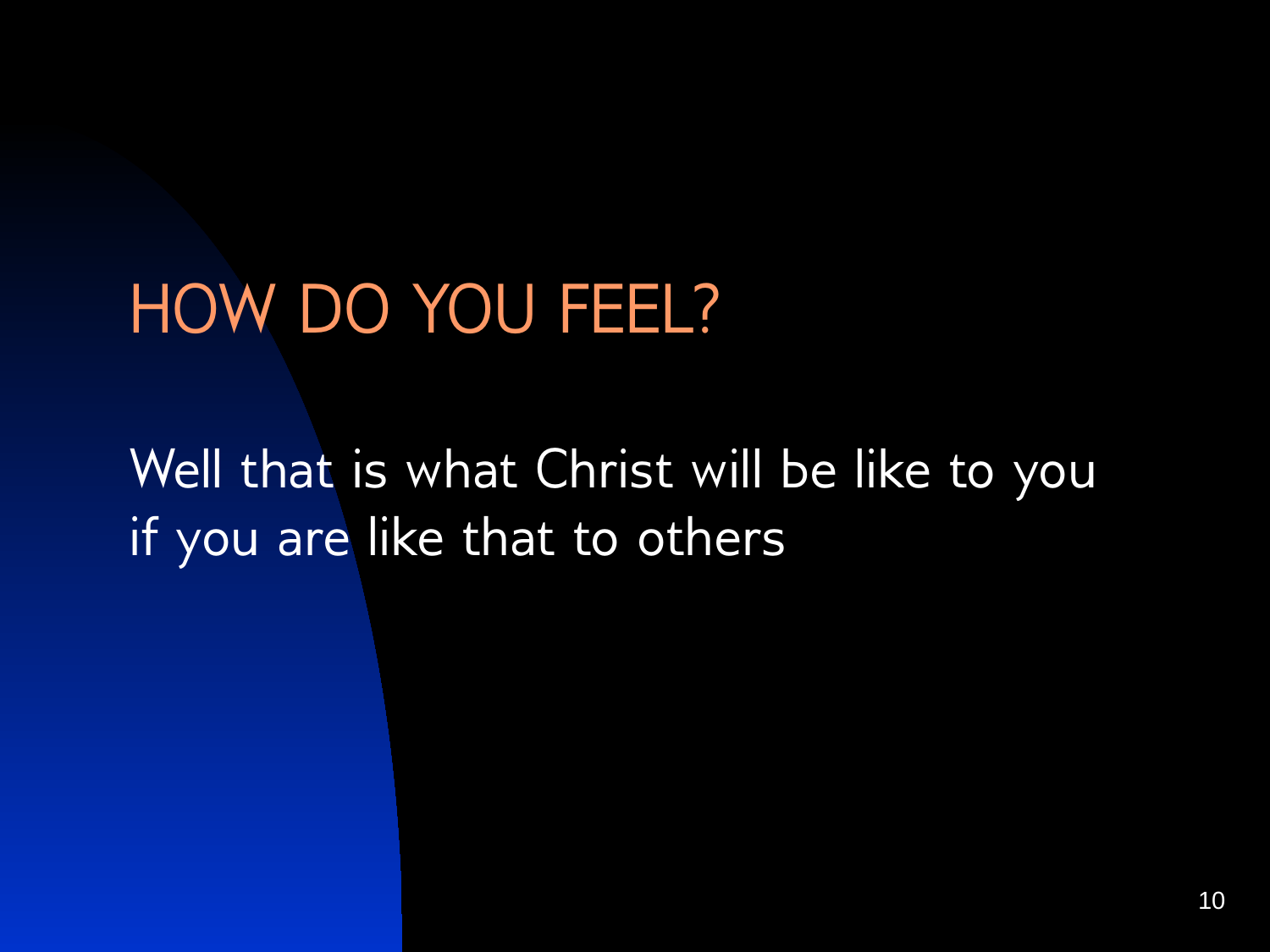

HOW DO YOU FEEL?

Well that is what Christ will be like to you if you are like that to others

10